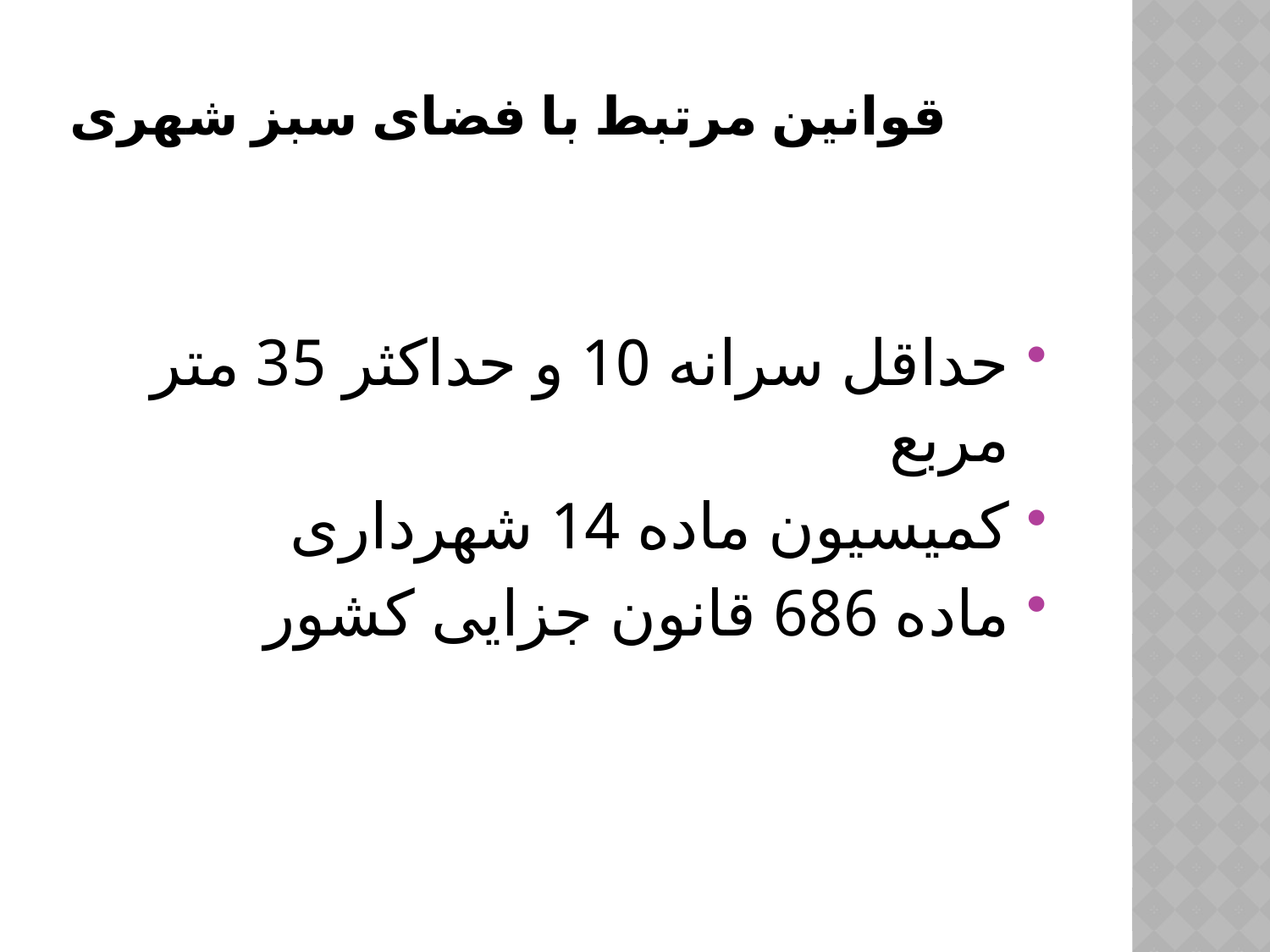

# قوانین مرتبط با فضای سبز شهری
حداقل سرانه 10 و حداکثر 35 متر مربع
کمیسیون ماده 14 شهرداری
ماده 686 قانون جزایی کشور